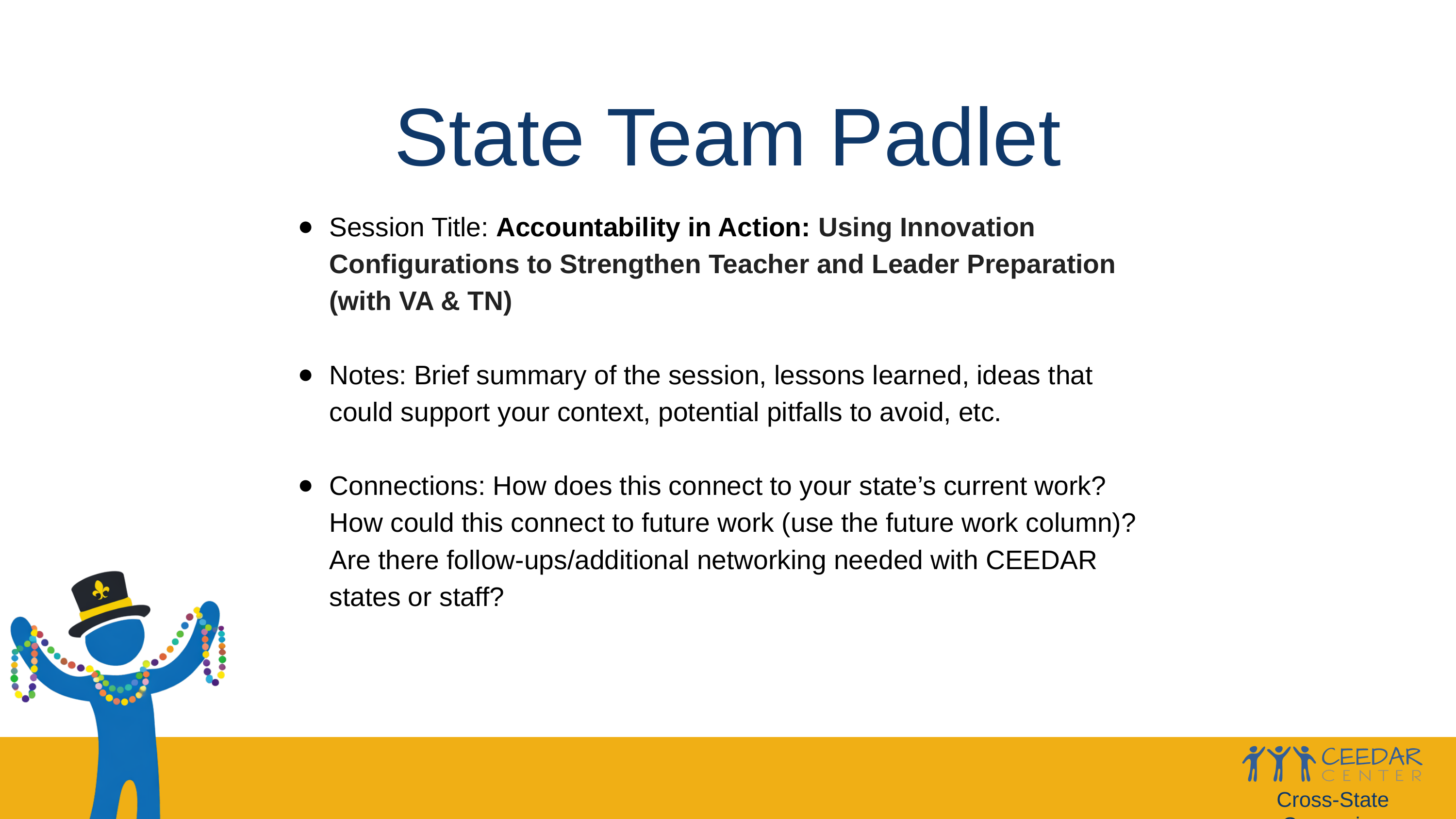

State Team Padlet
Session Title: Accountability in Action: Using Innovation Configurations to Strengthen Teacher and Leader Preparation (with VA & TN)

Notes: Brief summary of the session, lessons learned, ideas that could support your context, potential pitfalls to avoid, etc.

Connections: How does this connect to your state’s current work? How could this connect to future work (use the future work column)? Are there follow-ups/additional networking needed with CEEDAR states or staff?

Cross-State Convening